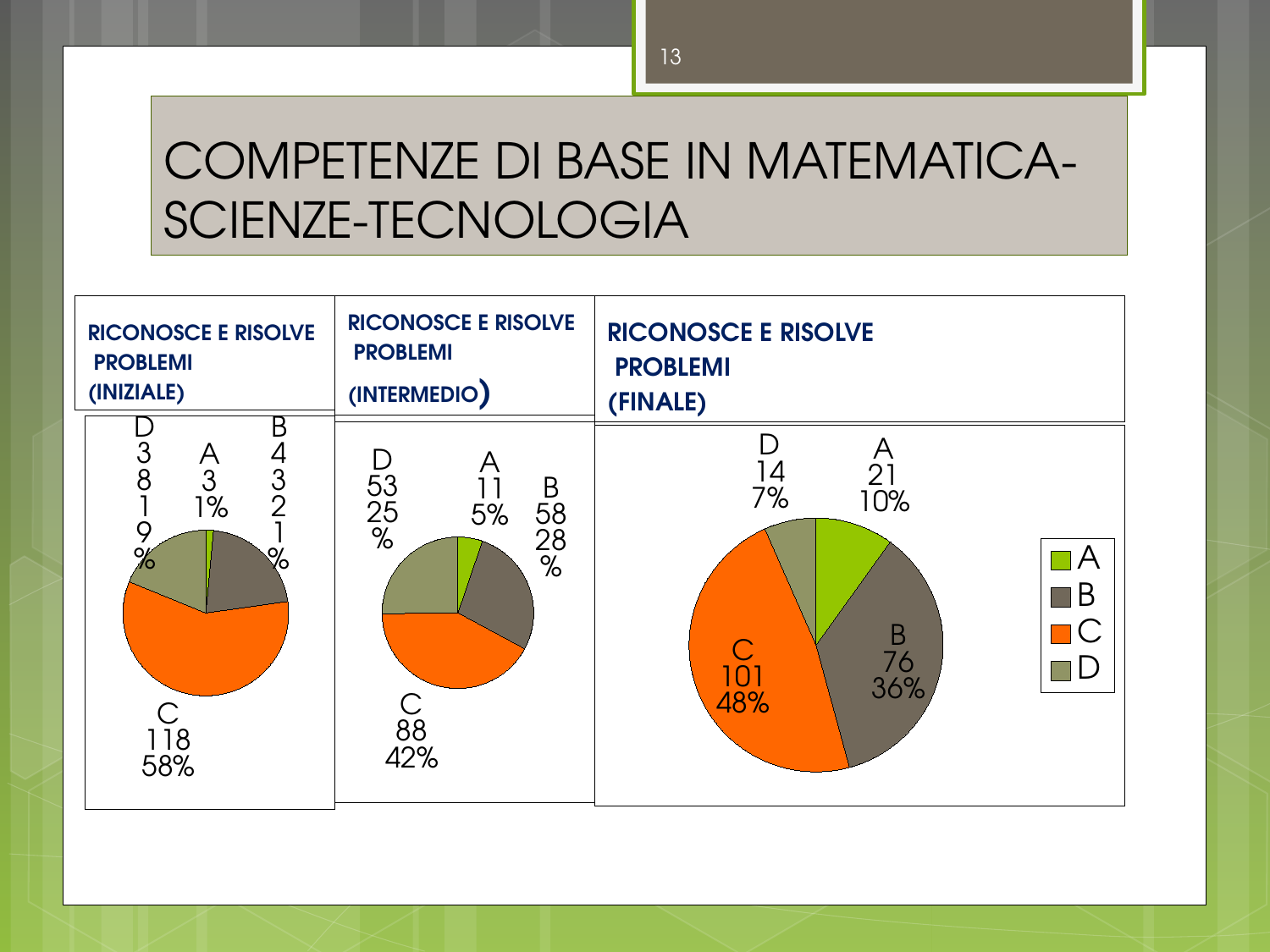

13
# COMPETENZE DI BASE IN MATEMATICA-SCIENZE-TECNOLOGIA
RICONOSCE E RISOLVE
 PROBLEMI
(INIZIALE)
RICONOSCE E RISOLVE
 PROBLEMI
(INTERMEDIO)
RICONOSCE E RISOLVE
 PROBLEMI
(FINALE)

### Chart

| Category | Vendite |
|---|---|
| A | 3.0 |
| B | 43.0 |
| C | 118.0 |
| D | 38.0 |

### Chart

| Category | Vendite |
|---|---|
| A | 11.0 |
| B | 58.0 |
| C | 88.0 |
| D | 53.0 |

### Chart

| Category | Vendite |
|---|---|
| A | 21.0 |
| B | 76.0 |
| C | 101.0 |
| D | 14.0 |